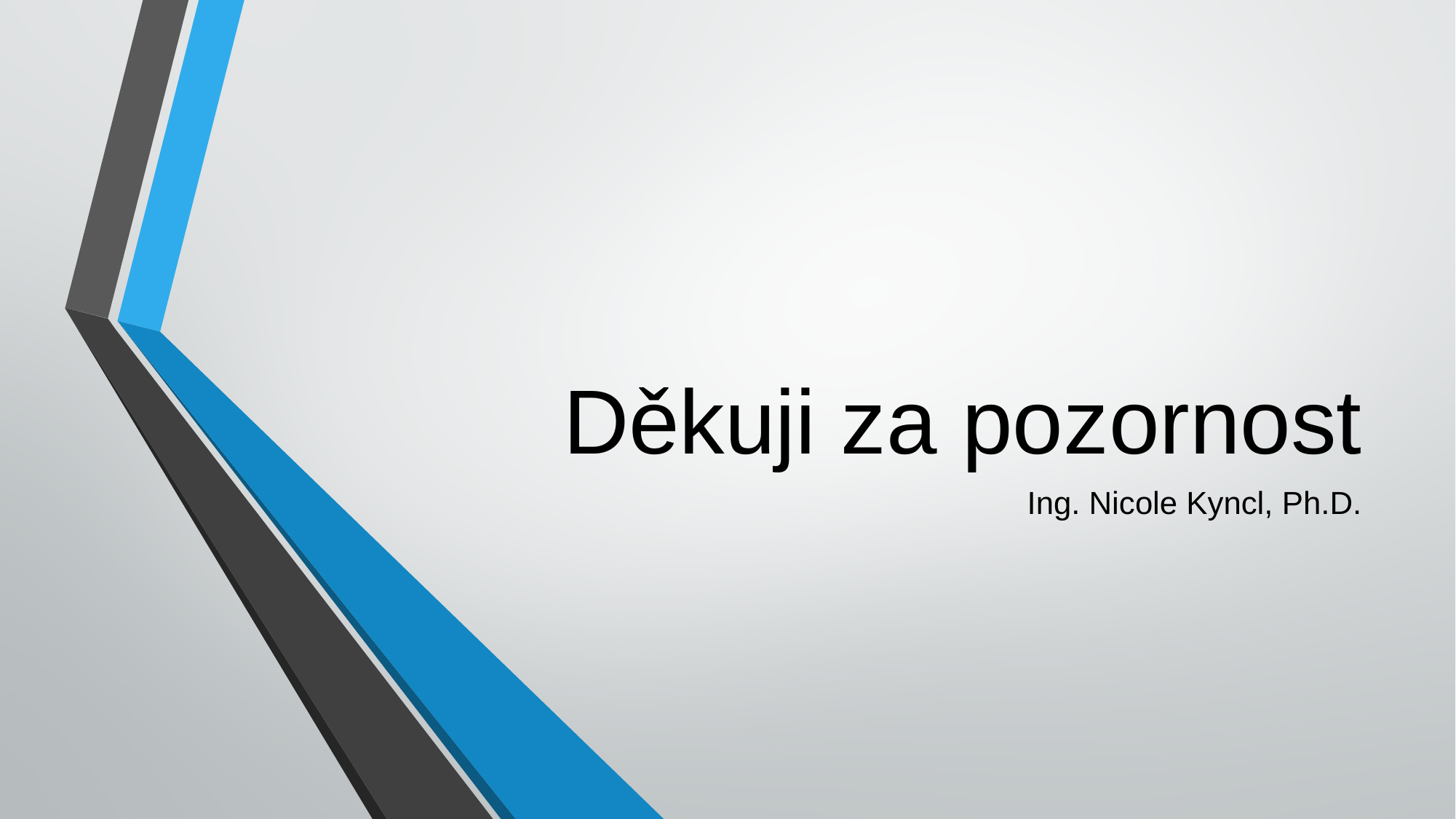

# Děkuji za pozornost
Ing. Nicole Kyncl, Ph.D.